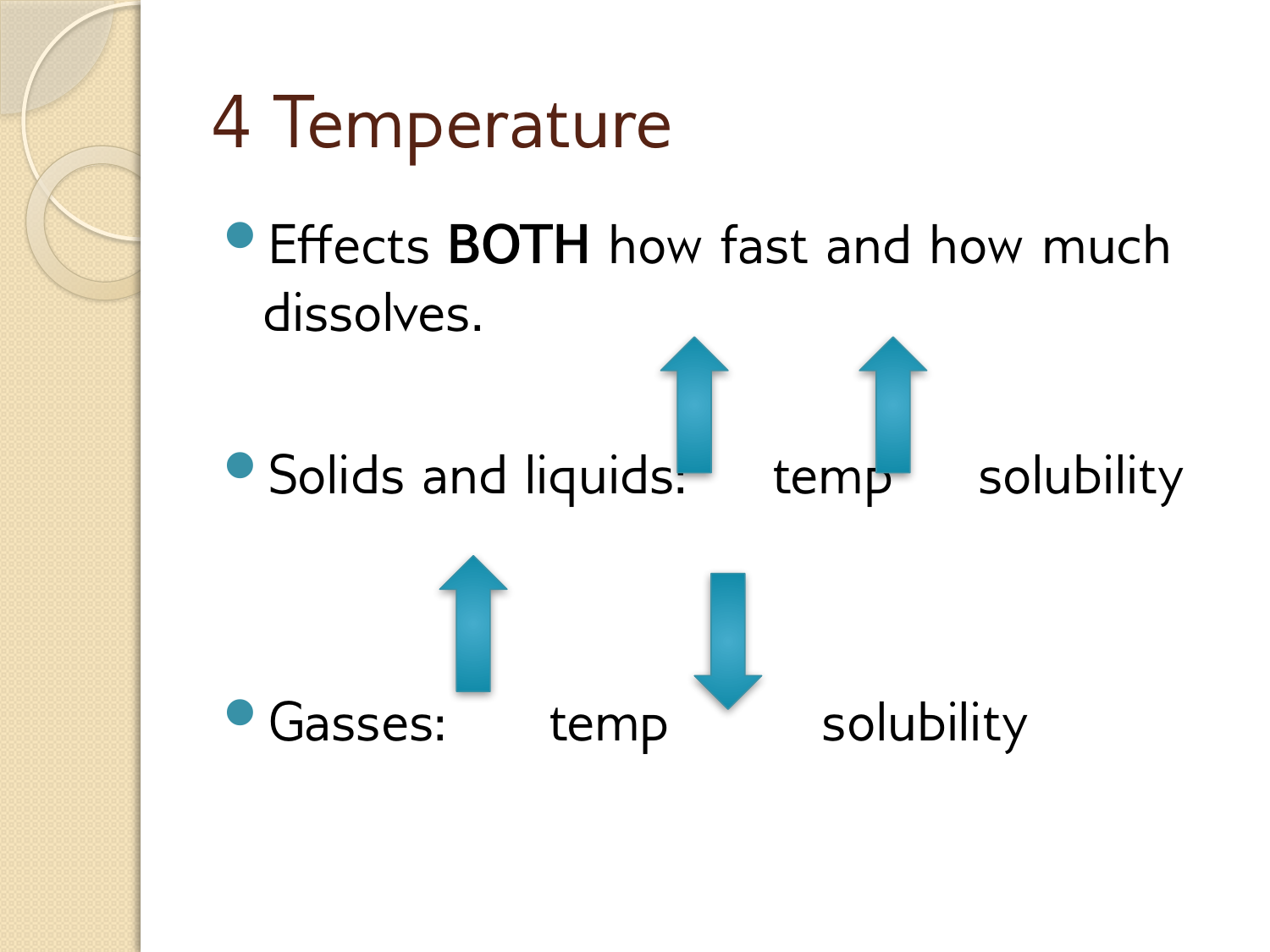

# 4 Temperature
Effects BOTH how fast and how much dissolves.

Solids and liquids:     temp     solubility

Gasses:      temp         solubility